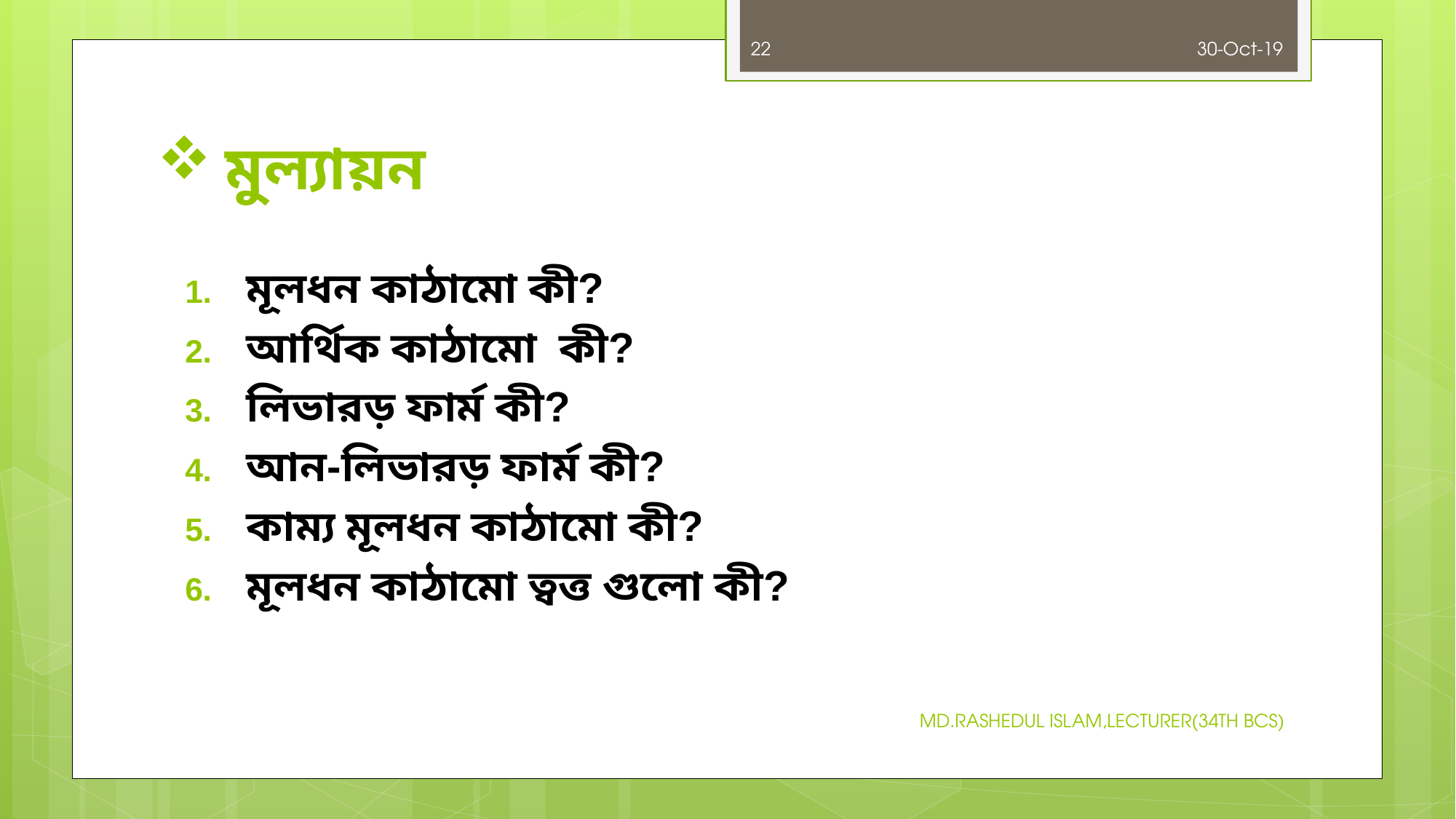

22
30-Oct-19
# মুল্যায়ন

মূলধন কাঠামো কী?
আর্থিক কাঠামো  কী?
লিভারড় ফার্ম কী?
আন-লিভারড় ফার্ম কী?
কাম্য মূলধন কাঠামো কী?
মূলধন কাঠামো ত্বত্ত গুলো কী?

MD.RASHEDUL ISLAM,LECTURER(34TH BCS)